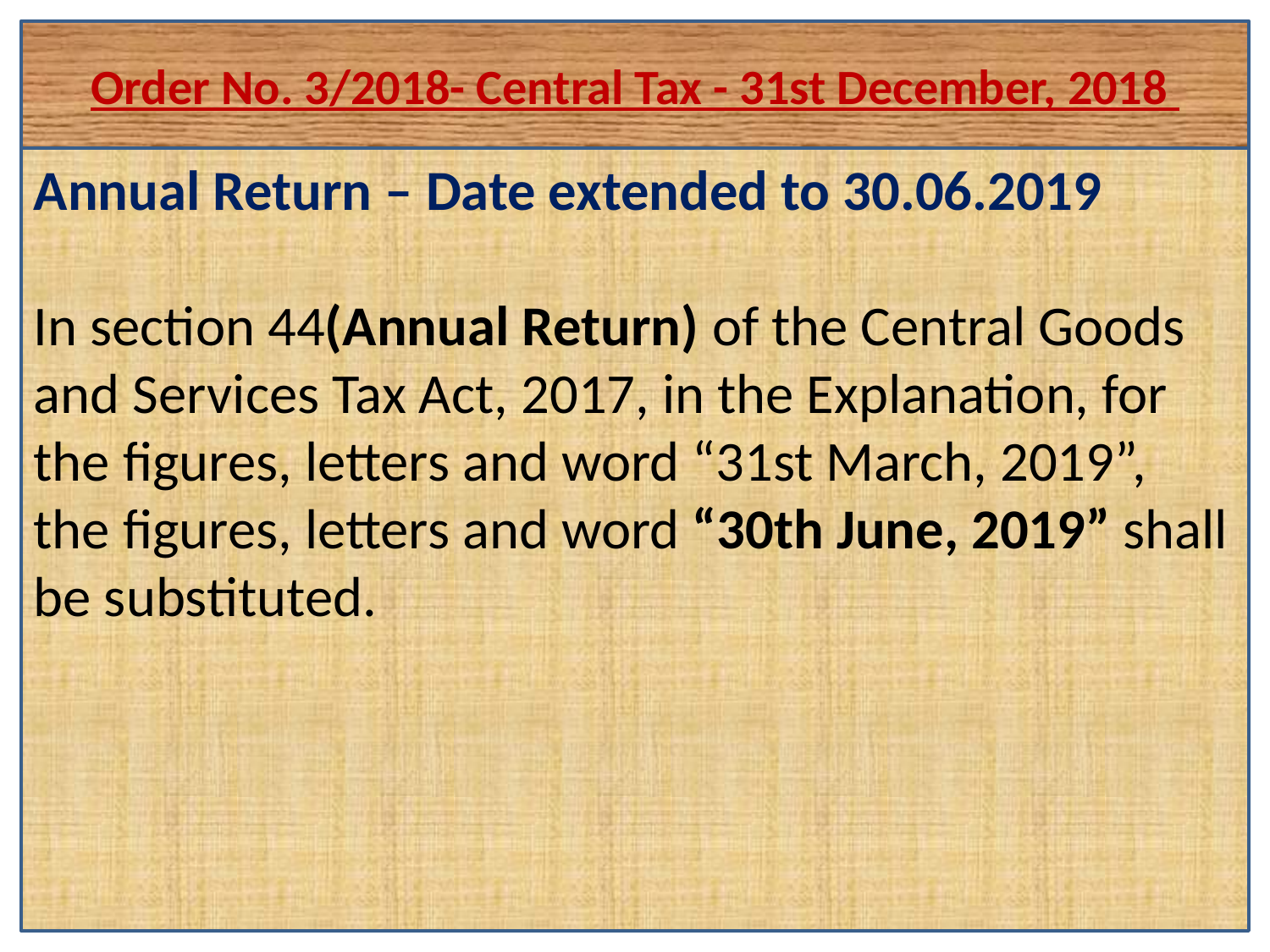

Order No. 3/2018- Central Tax - 31st December, 2018
#
Annual Return – Date extended to 30.06.2019

In section 44(Annual Return) of the Central Goods and Services Tax Act, 2017, in the Explanation, for the figures, letters and word “31st March, 2019”, the figures, letters and word “30th June, 2019” shall be substituted.